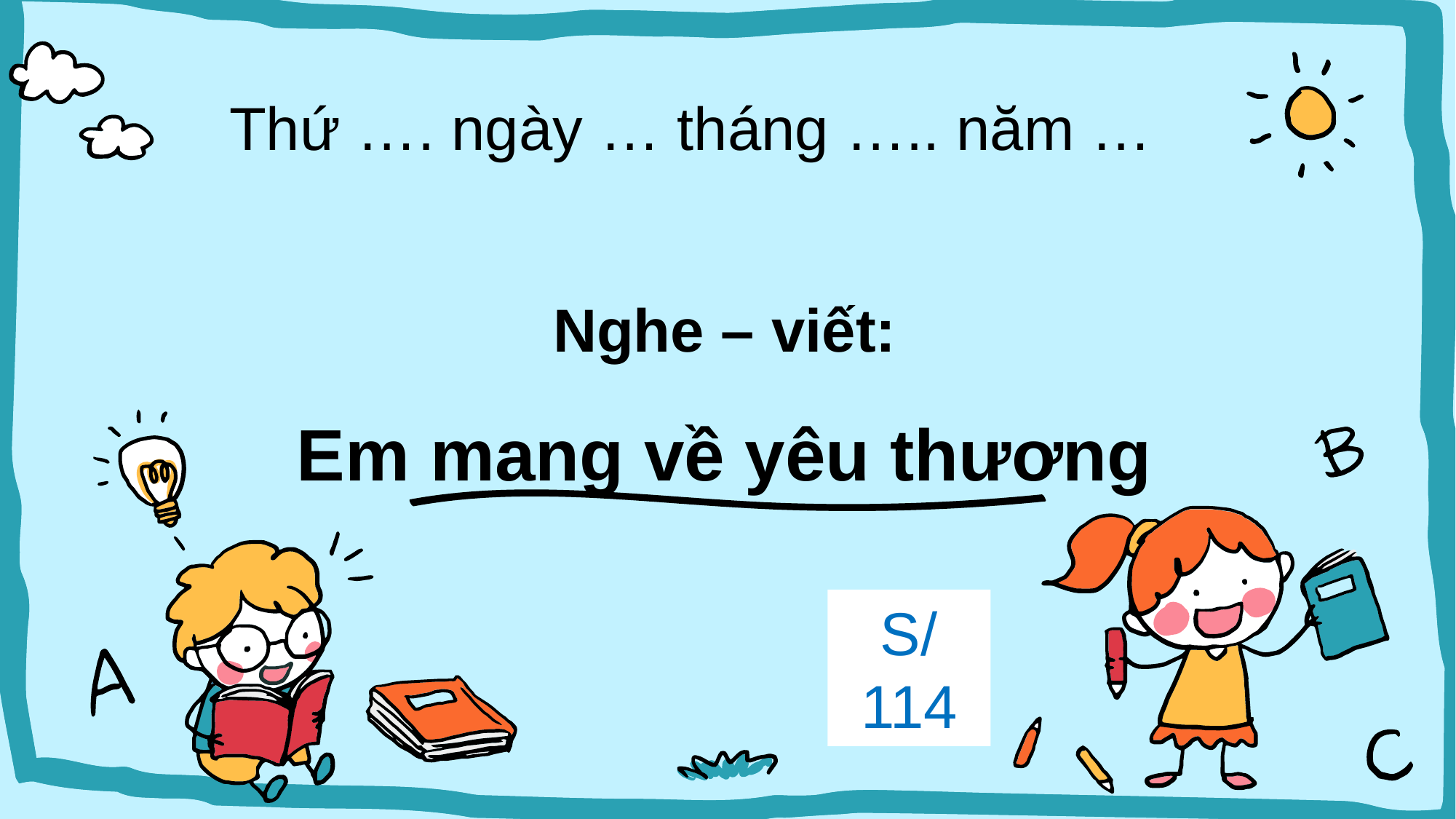

Thứ …. ngày … tháng ….. năm …

# Nghe – viết: Em mang về yêu thương

S/114